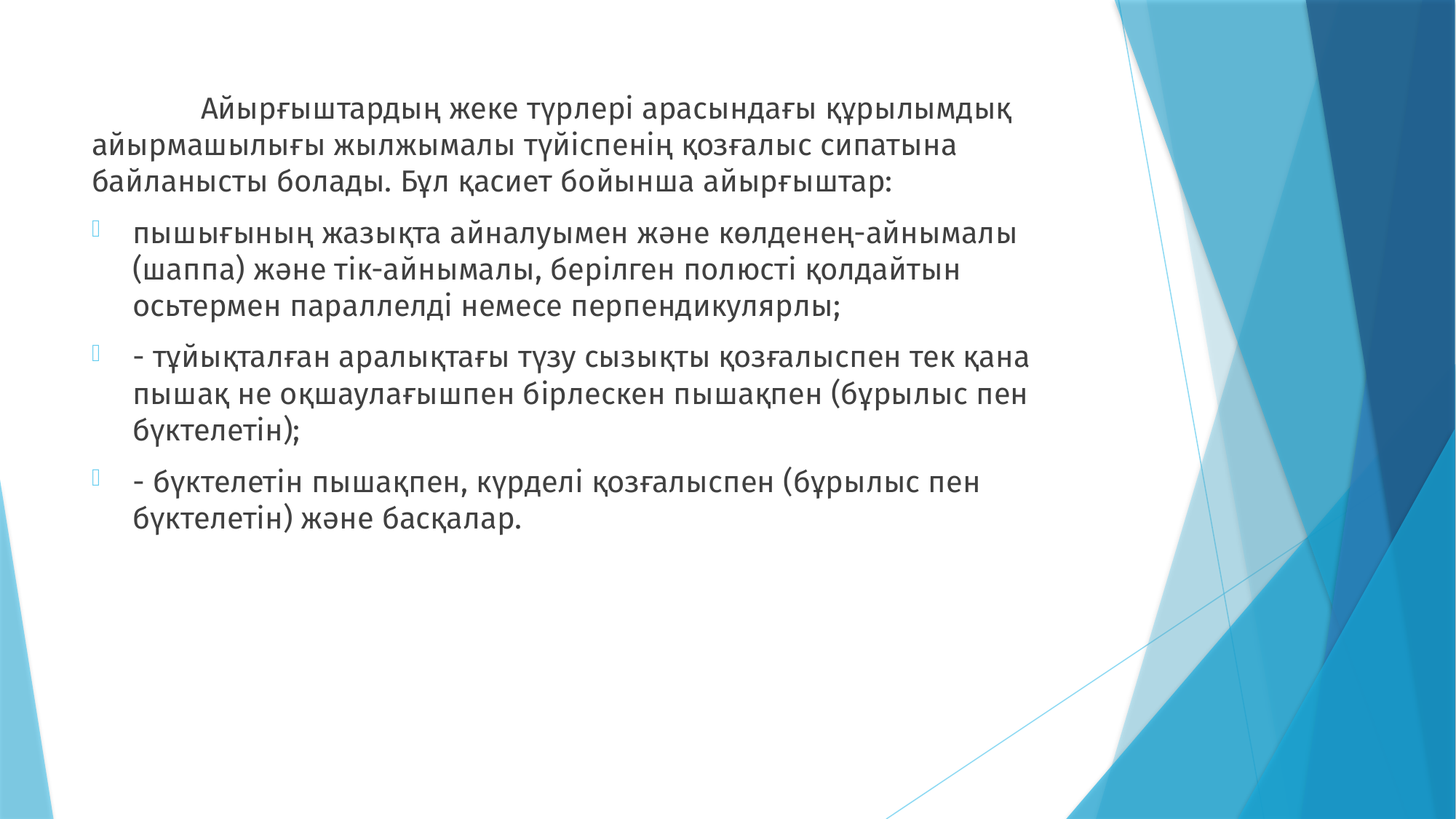

Айырғыштардың жеке түрлері арасындағы құрылымдық айырмашылығы жылжымалы түйіспенің қозғалыс сипатына байланысты болады. Бұл қасиет бойынша айырғыштар:
пышығының жазықта айналуымен және көлденең-айнымалы (шаппа) және тік-айнымалы, берілген полюсті қолдайтын осьтермен параллелді немесе перпендикулярлы;
- тұйықталған аралықтағы түзу сызықты қозғалыспен тек қана пышақ не оқшаулағышпен бірлескен пышақпен (бұрылыс пен бүктелетін);
- бүктелетін пышақпен, күрделі қозғалыспен (бұрылыс пен бүктелетін) және басқалар.